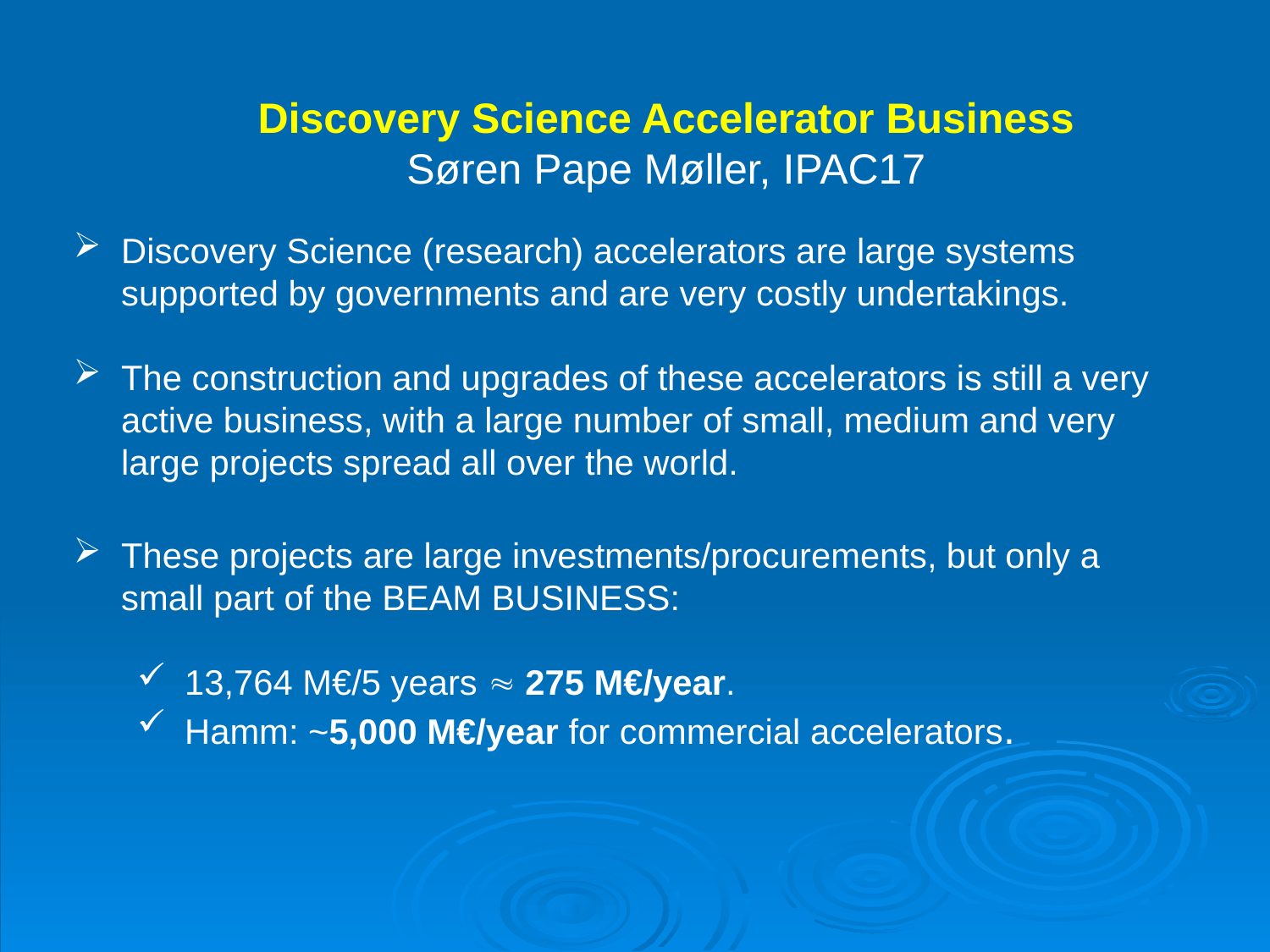

Discovery Science Accelerator Business
Søren Pape Møller, IPAC17
Discovery Science (research) accelerators are large systems supported by governments and are very costly undertakings.

The construction and upgrades of these accelerators is still a very active business, with a large number of small, medium and very large projects spread all over the world.

These projects are large investments/procurements, but only a small part of the BEAM BUSINESS:

13,764 M€/5 years ≈ 275 M€/year.
Hamm: ~5,000 M€/year for commercial accelerators.